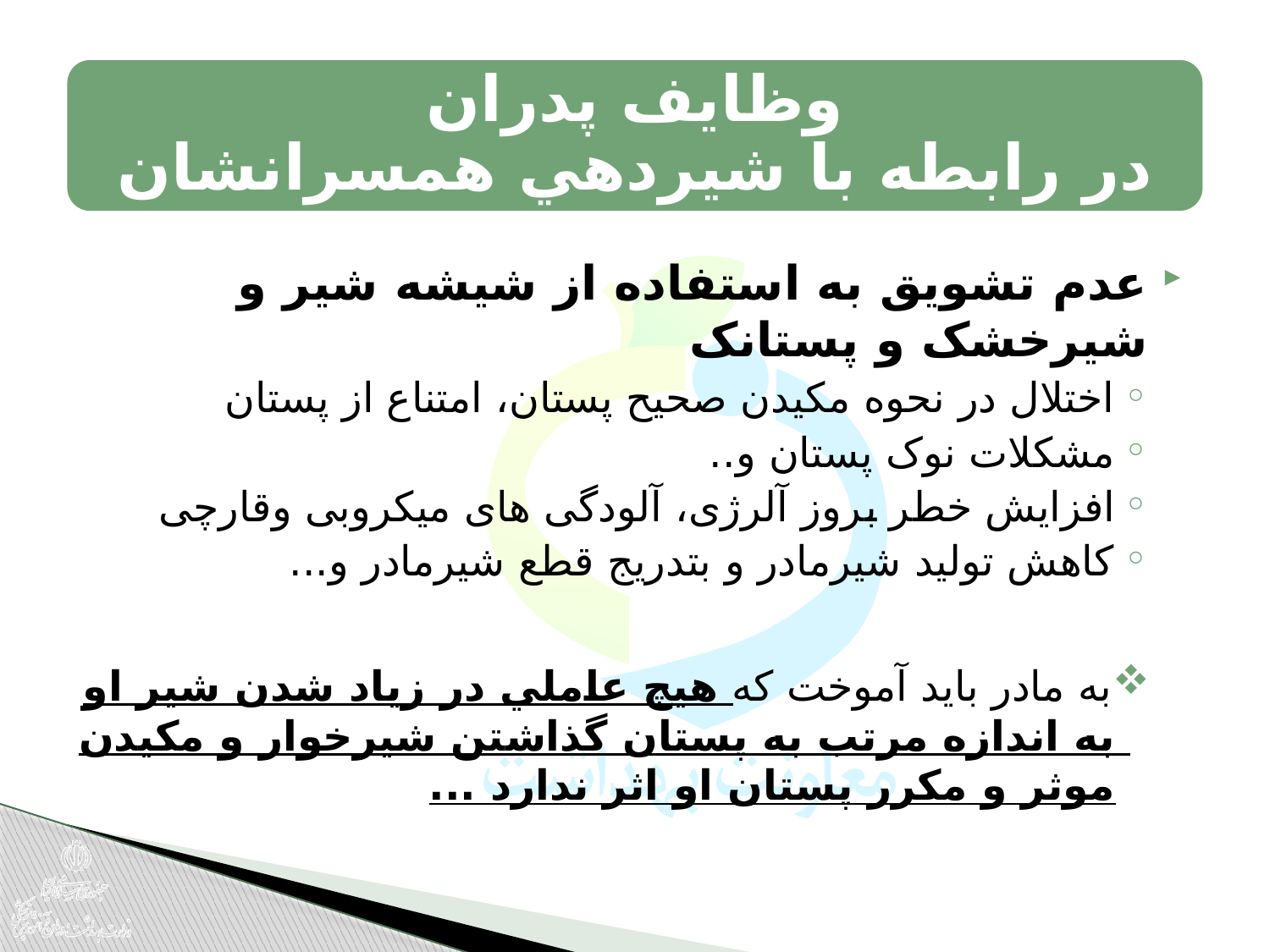

#

وظايف پدران
در رابطه با شيردهي همسرانشان
عدم تشویق به استفاده از شيشه شير و شيرخشک و پستانک
اختلال در نحوه مکیدن صحیح پستان، امتناع از پستان
مشکلات نوک پستان و..
افزایش خطر بروز آلرژی، آلودگی های میکروبی وقارچی
کاهش تولید شيرمادر و بتدریج قطع شیرمادر و...

	به مادر بايد آموخت که هيچ عاملي در زياد شدن شير او به اندازه مرتب به پستان گذاشتن شيرخوار و مکيدن موثر و مکرر پستان او اثر ندارد ...